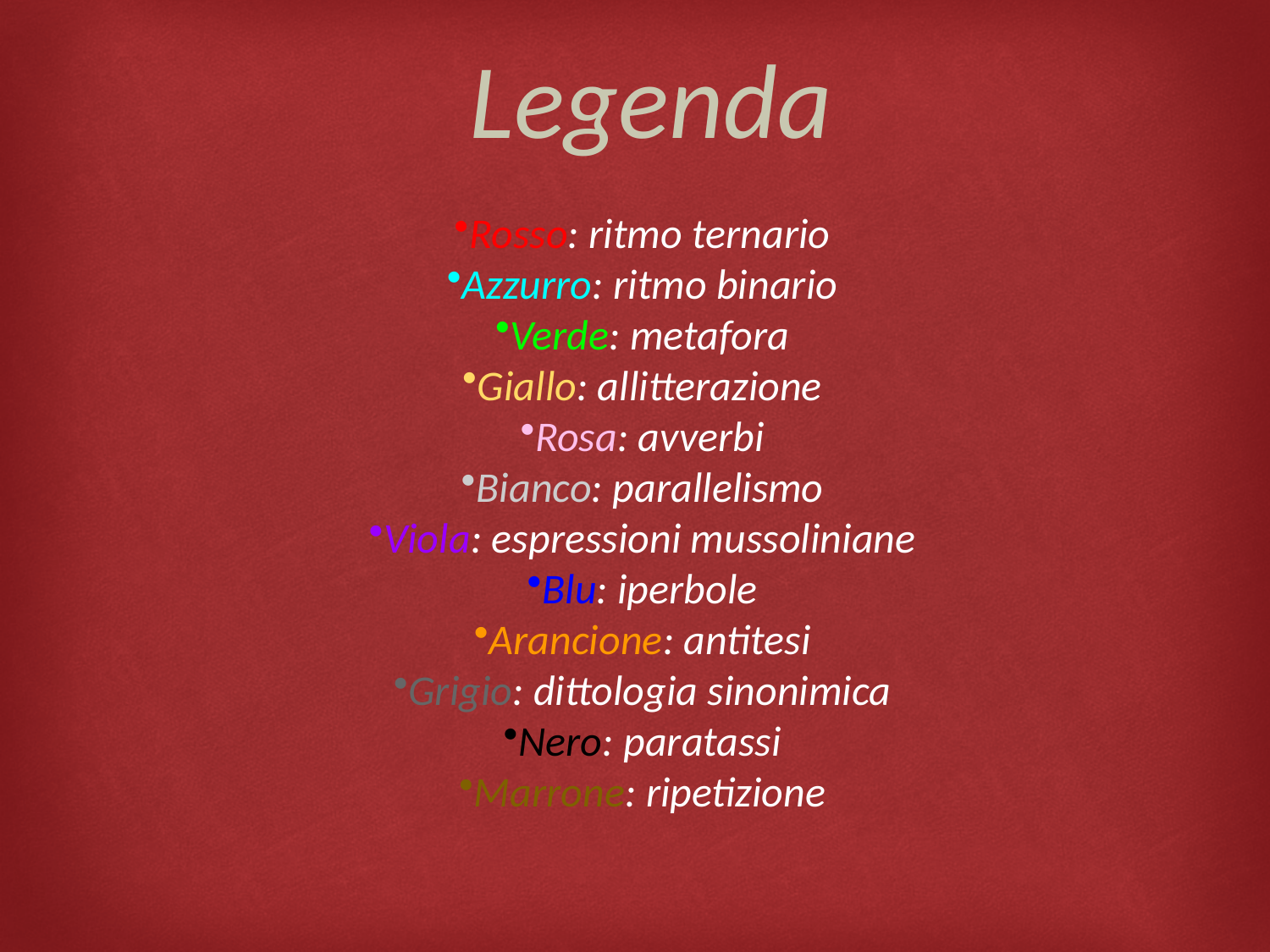

Legenda
Rosso: ritmo ternario
Azzurro: ritmo binario
Verde: metafora
Giallo: allitterazione
Rosa: avverbi
Bianco: parallelismo
Viola: espressioni mussoliniane
Blu: iperbole
Arancione: antitesi
Grigio: dittologia sinonimica
Nero: paratassi
Marrone: ripetizione